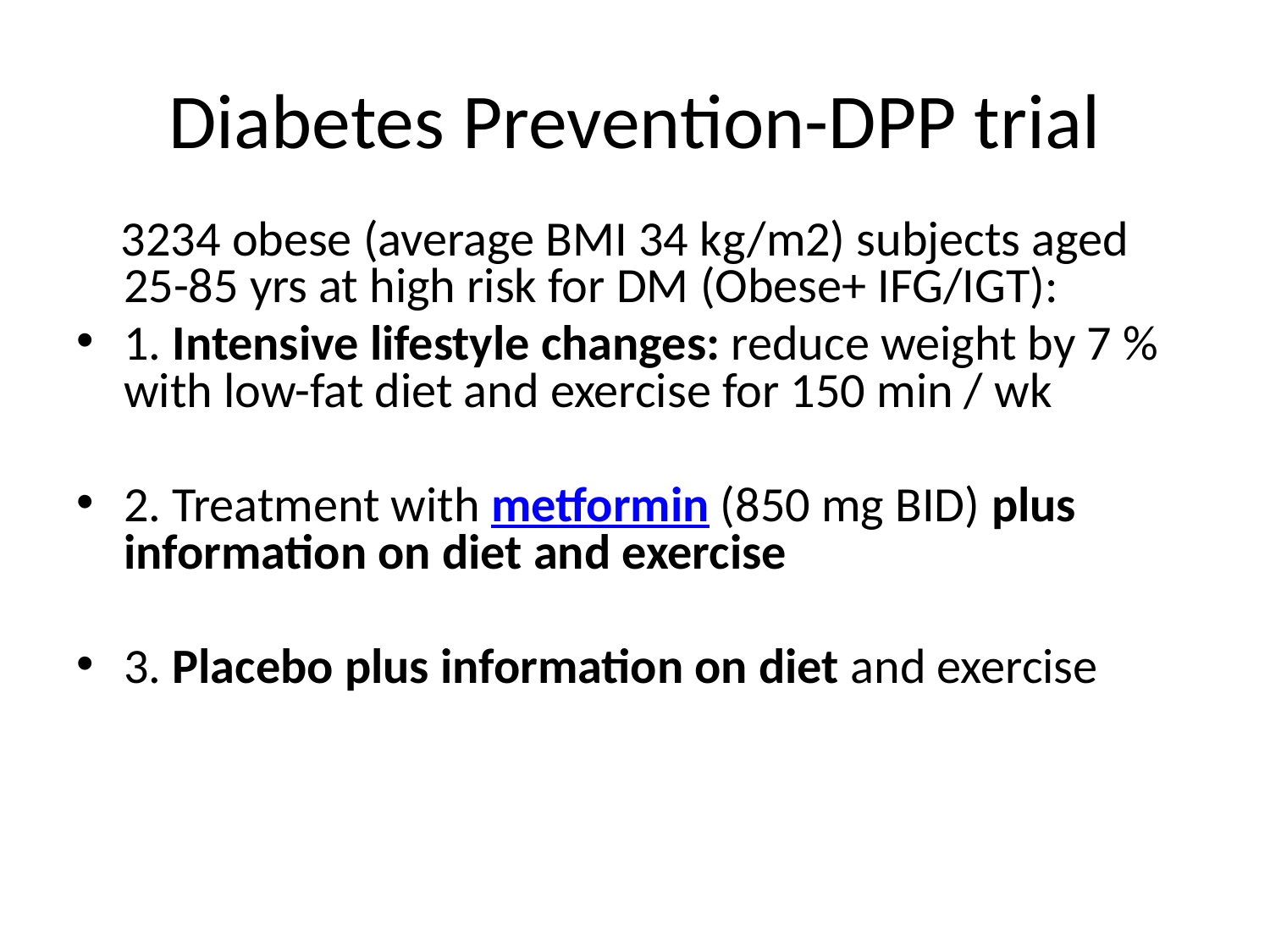

# Diabetes Prevention-DPP trial
    3234 obese (average BMI 34 kg/m2) subjects aged 25-85 yrs at high risk for DM (Obese+ IFG/IGT):
1. Intensive lifestyle changes: reduce weight by 7 % with low-fat diet and exercise for 150 min / wk

2. Treatment with metformin (850 mg BID) plus information on diet and exercise

3. Placebo plus information on diet and exercise